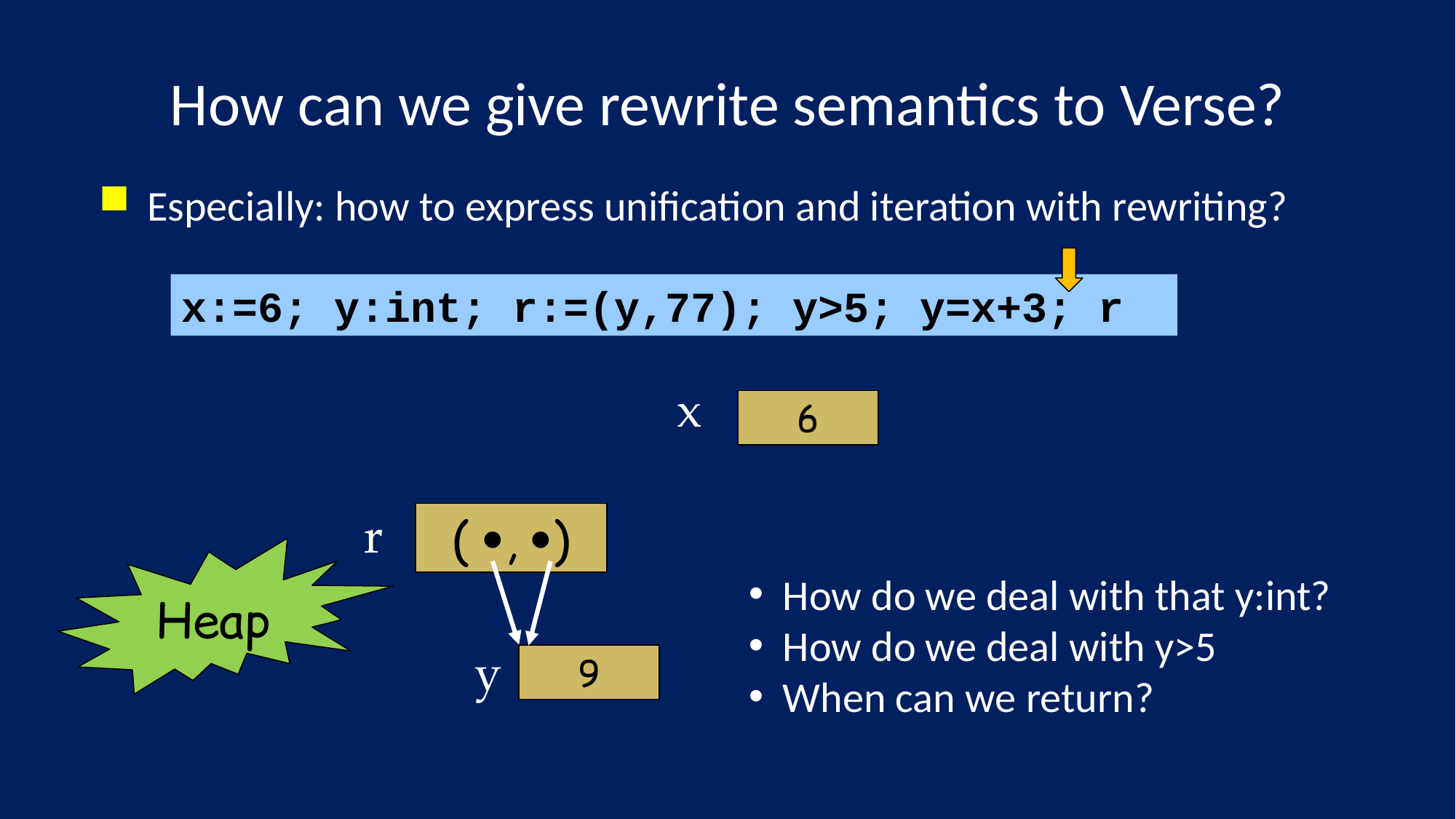

# How can we give rewrite semantics to Verse?
Especially: how to express unification and iteration with rewriting?

x:=6; y:int; r:=(y,77); y>5; y=x+3; r
x
6
r
( •, •)
Heap
How do we deal with that y:int?
How do we deal with y>5
When can we return?
y
9